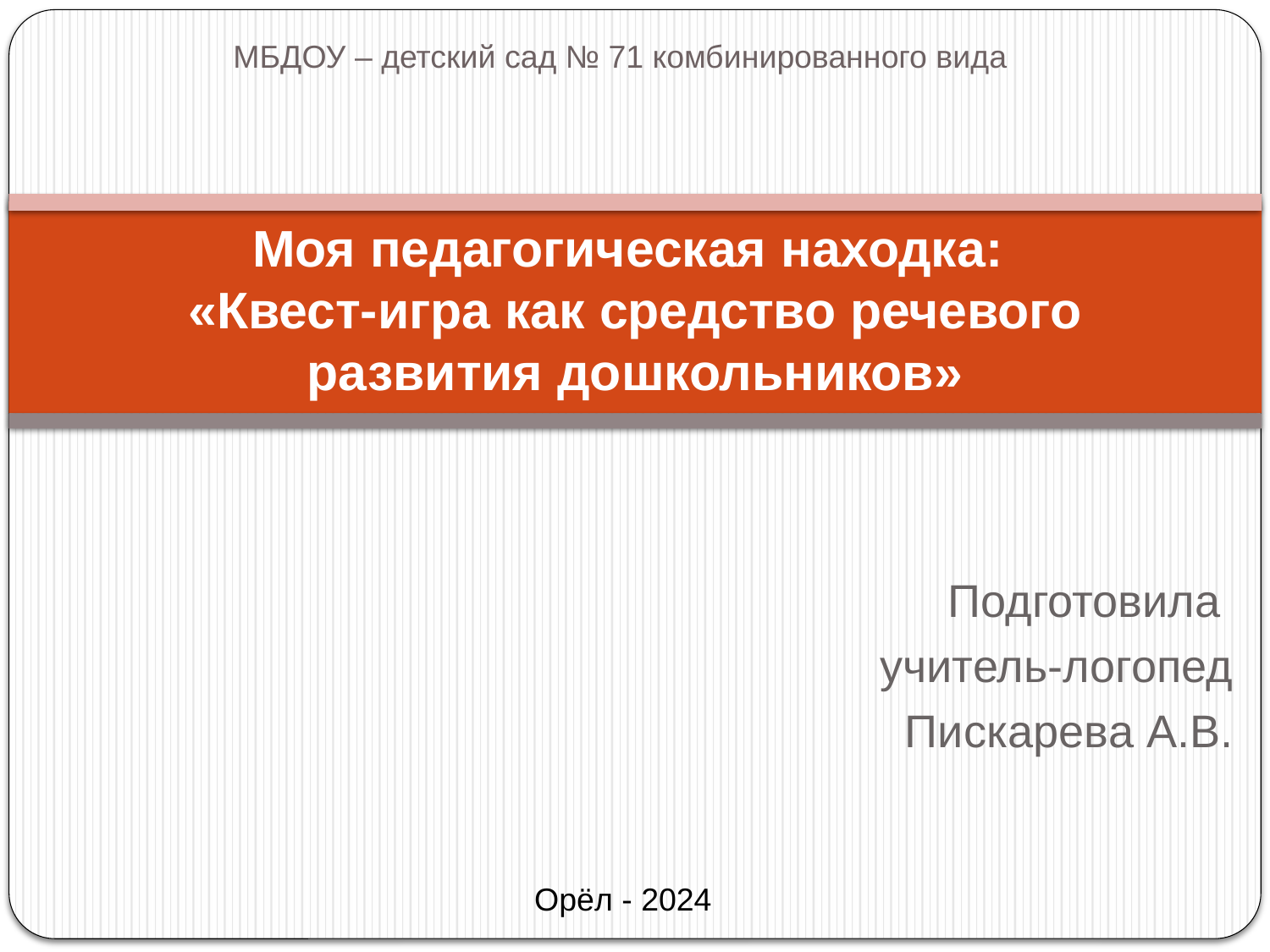

МБДОУ – детский сад № 71 комбинированного вида
# Моя педагогическая находка: «Квест-игра как средство речевого развития дошкольников»
Подготовила
учитель-логопед
Пискарева А.В.
Орёл - 2024